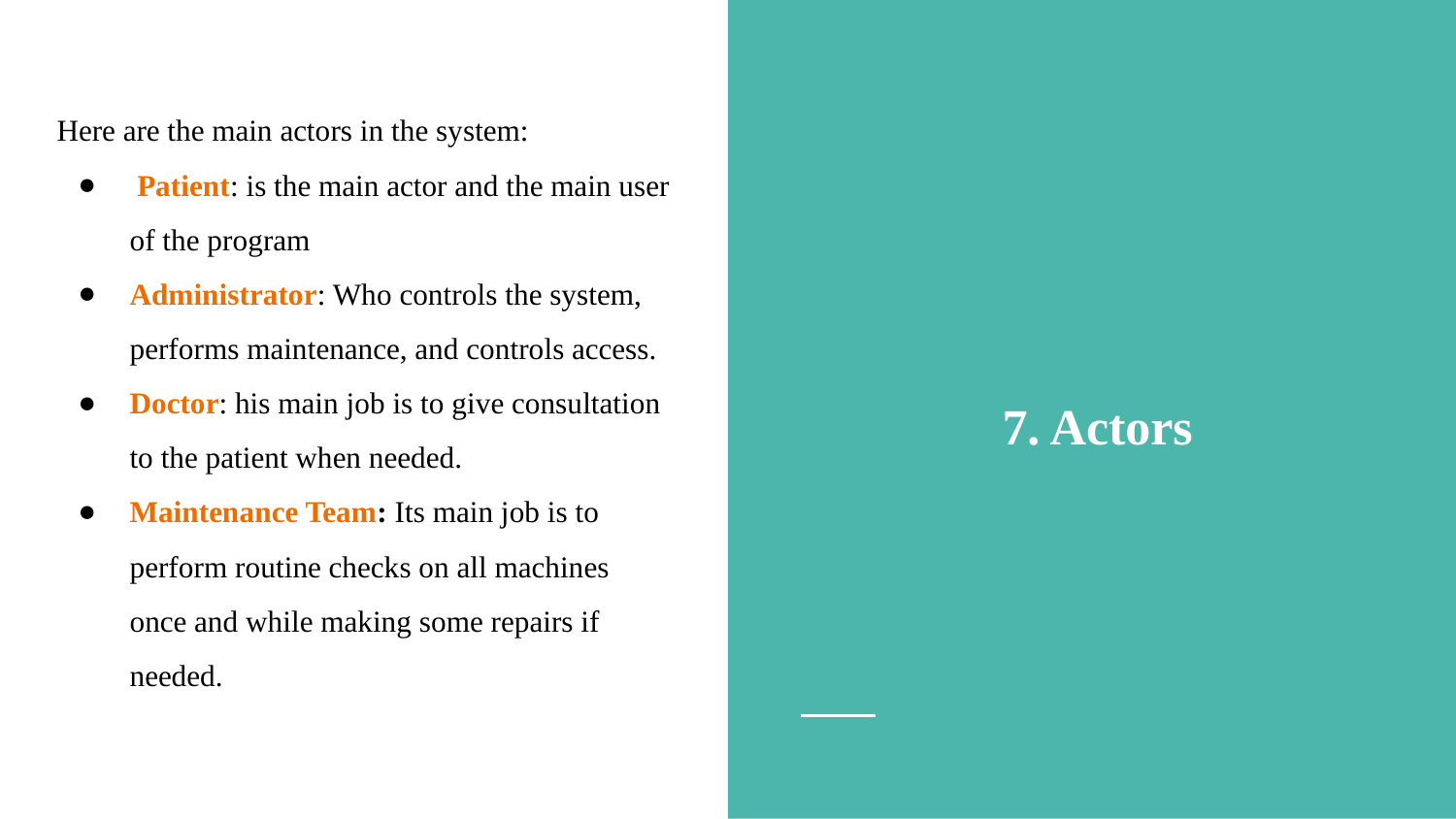

Here are the main actors in the system:
 Patient: is the main actor and the main user of the program
Administrator: Who controls the system, performs maintenance, and controls access.
Doctor: his main job is to give consultation to the patient when needed.
Maintenance Team: Its main job is to perform routine checks on all machines once and while making some repairs if needed.

7. Actors